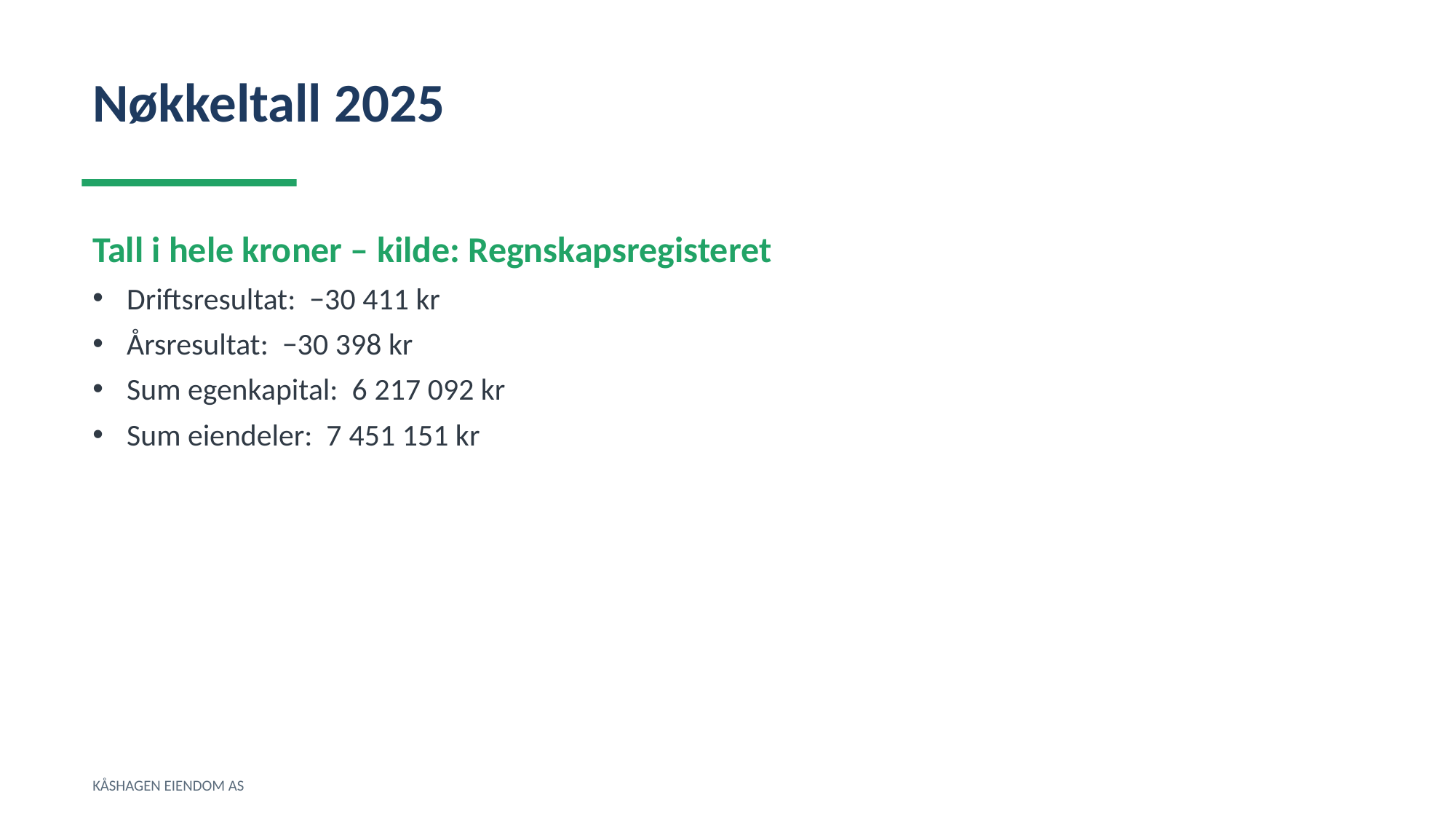

Nøkkeltall 2025

Tall i hele kroner – kilde: Regnskapsregisteret
Driftsresultat:  −30 411 kr
Årsresultat:  −30 398 kr
Sum egenkapital:  6 217 092 kr
Sum eiendeler:  7 451 151 kr
KÅSHAGEN EIENDOM AS